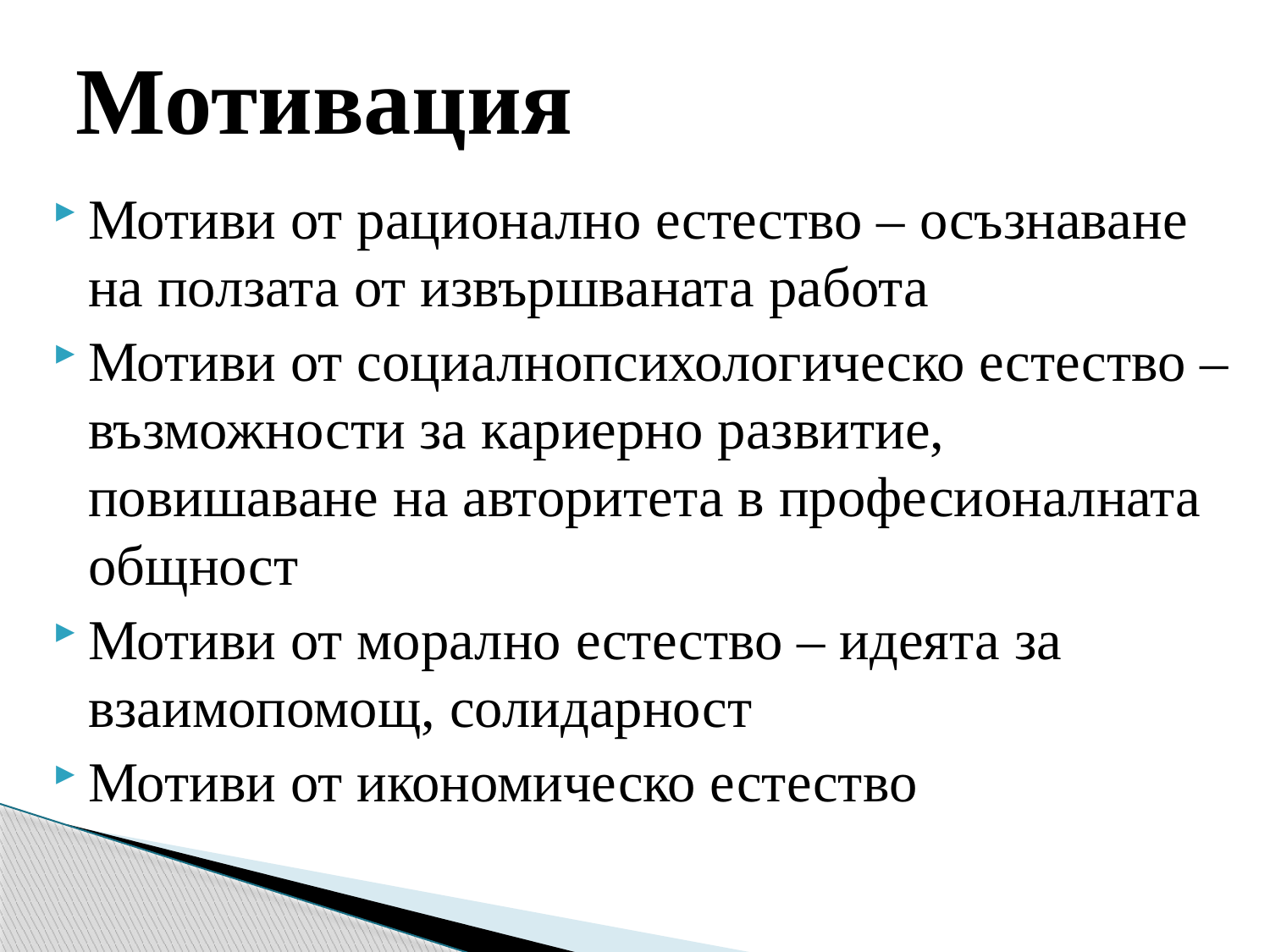

# Мотивация
Мотиви от рационално естество – осъзнаване на ползата от извършваната работа
Мотиви от социалнопсихологическо естество – възможности за кариерно развитие, повишаване на авторитета в професионалната общност
Мотиви от морално естество – идеята за взаимопомощ, солидарност
Мотиви от икономическо естество